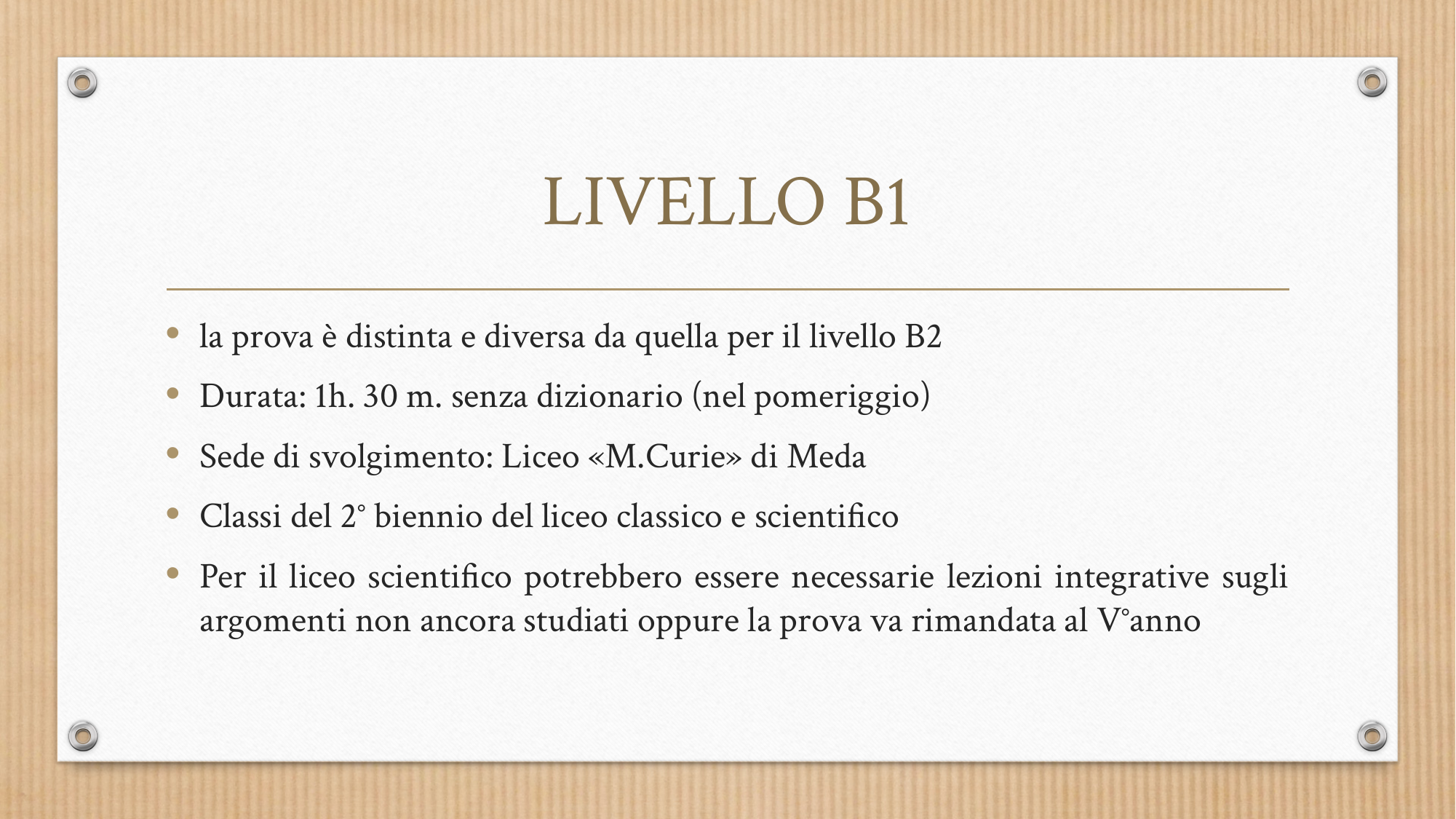

# LIVELLO B1
la prova è distinta e diversa da quella per il livello B2
Durata: 1h. 30 m. senza dizionario (nel pomeriggio)
Sede di svolgimento: Liceo «M.Curie» di Meda
Classi del 2° biennio del liceo classico e scientifico
Per il liceo scientifico potrebbero essere necessarie lezioni integrative sugli argomenti non ancora studiati oppure la prova va rimandata al V°anno